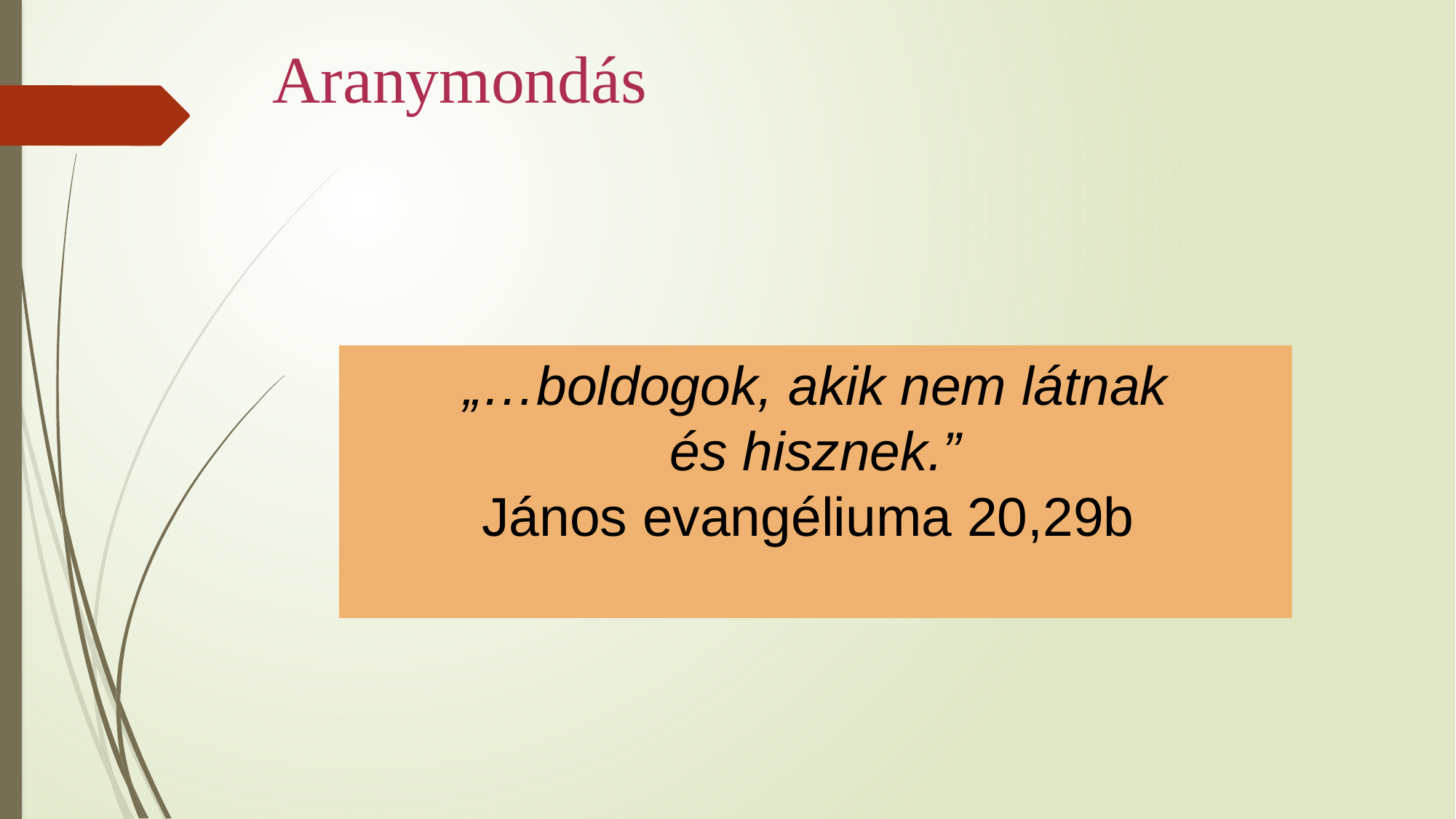

Aranymondás
„…boldogok, akik nem látnak
és hisznek.”
János evangéliuma 20,29b